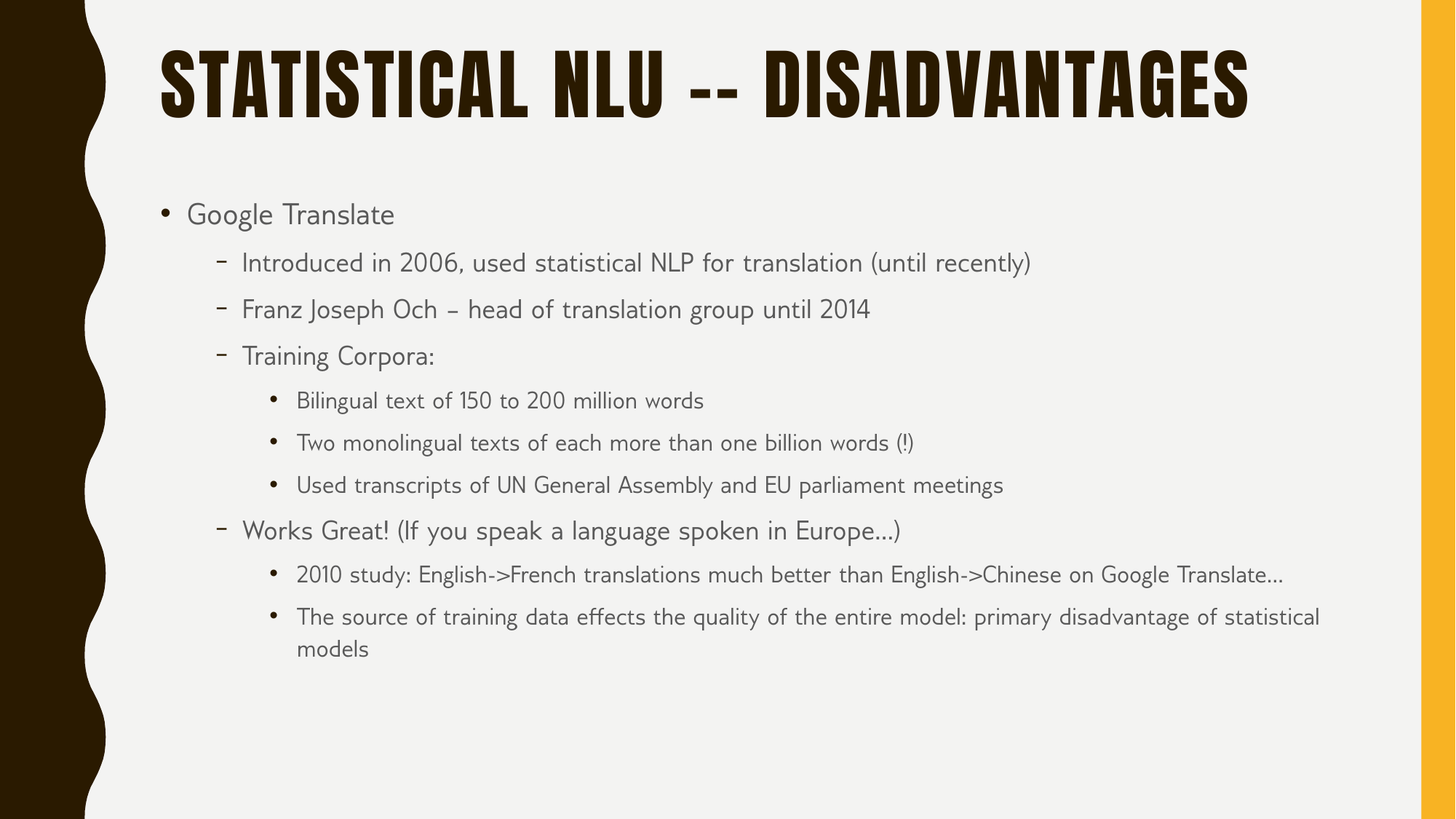

# Statistical NLU -- Disadvantages
Google Translate
Introduced in 2006, used statistical NLP for translation (until recently)
Franz Joseph Och – head of translation group until 2014
Training Corpora:
Bilingual text of 150 to 200 million words
Two monolingual texts of each more than one billion words (!)
Used transcripts of UN General Assembly and EU parliament meetings
Works Great! (If you speak a language spoken in Europe…)
2010 study: English->French translations much better than English->Chinese on Google Translate…
The source of training data effects the quality of the entire model: primary disadvantage of statistical models